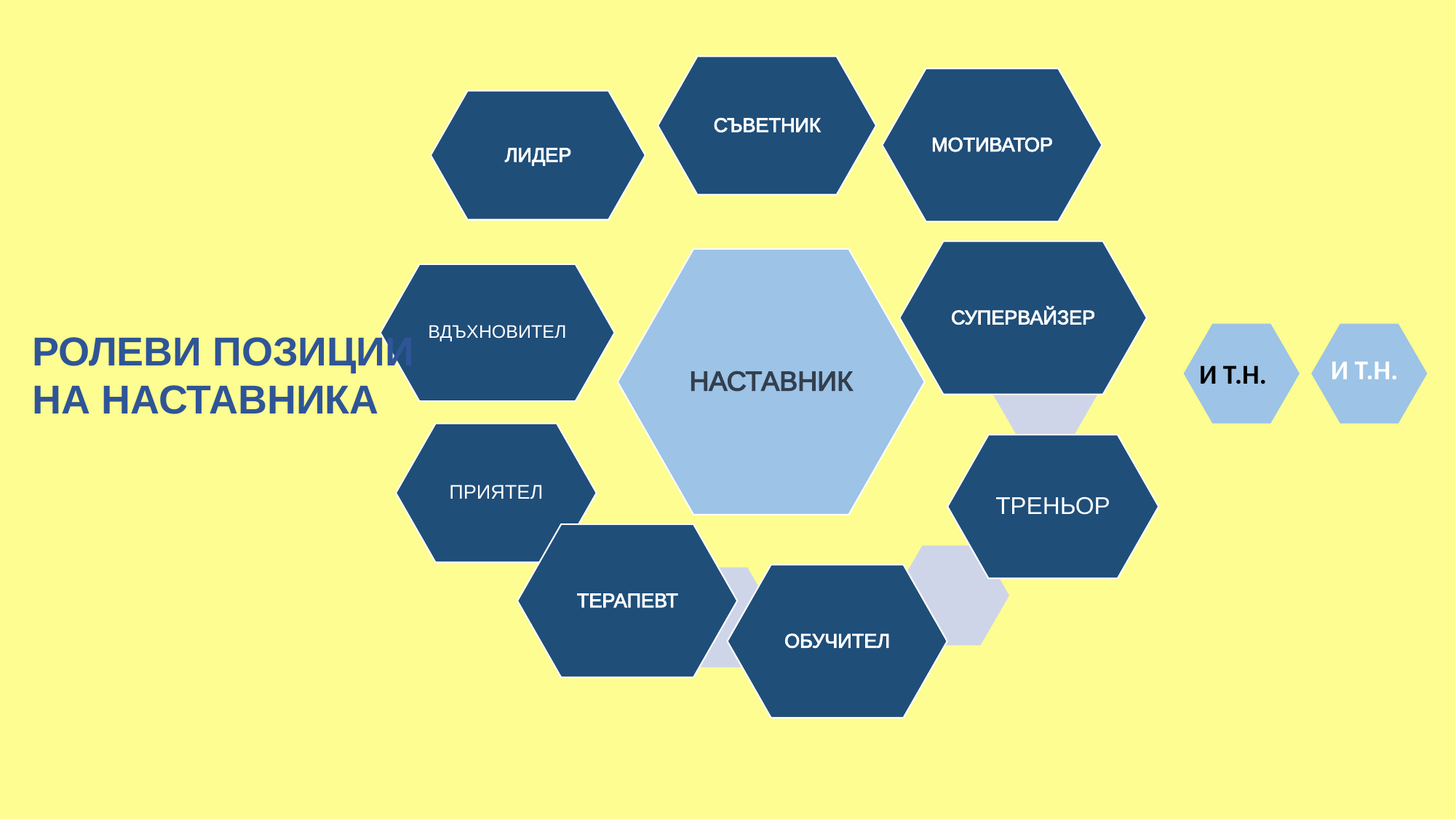

НАСТАВНИК
СЪВЕТНИК
МОТИВАТОР
ТРЕНЬОР
ПРИЯТЕЛ
ВДЪХНОВИТЕЛ
ЛИДЕР

СУПЕРВАЙЗЕР
РОЛЕВИ ПОЗИЦИИ
НА НАСТАВНИКА
И Т.Н.
И Т.Н.

ТЕРАПЕВТ

ОБУЧИТЕЛ